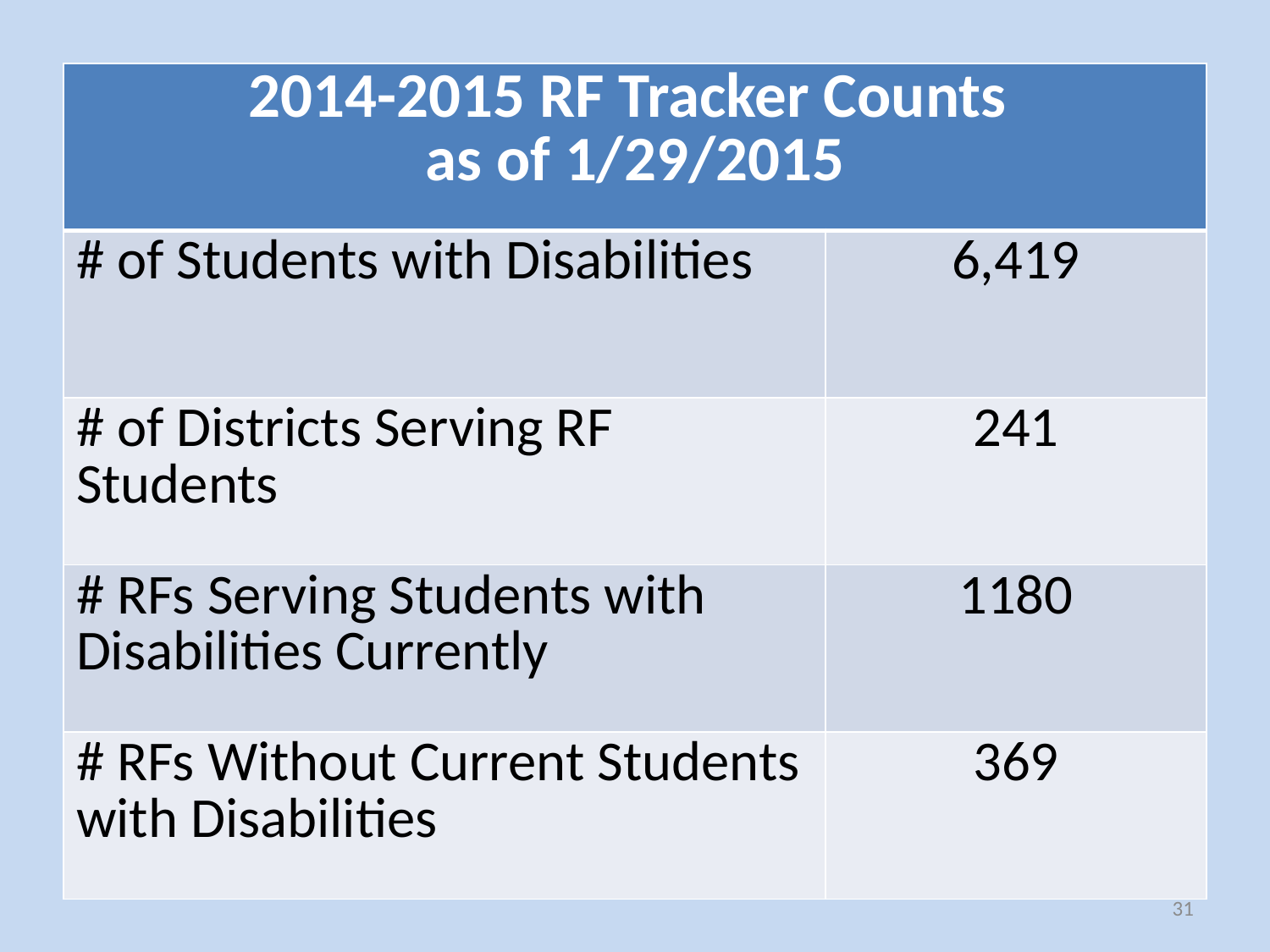

| 2014-2015 RF Tracker Counts as of 1/29/2015 |  |
| --- | --- |
| # of Students with Disabilities | 6,419 |
| # of Districts Serving RF Students | 241 |
| # RFs Serving Students with Disabilities Currently | 1180 |
| # RFs Without Current Students with Disabilities | 369 |
31